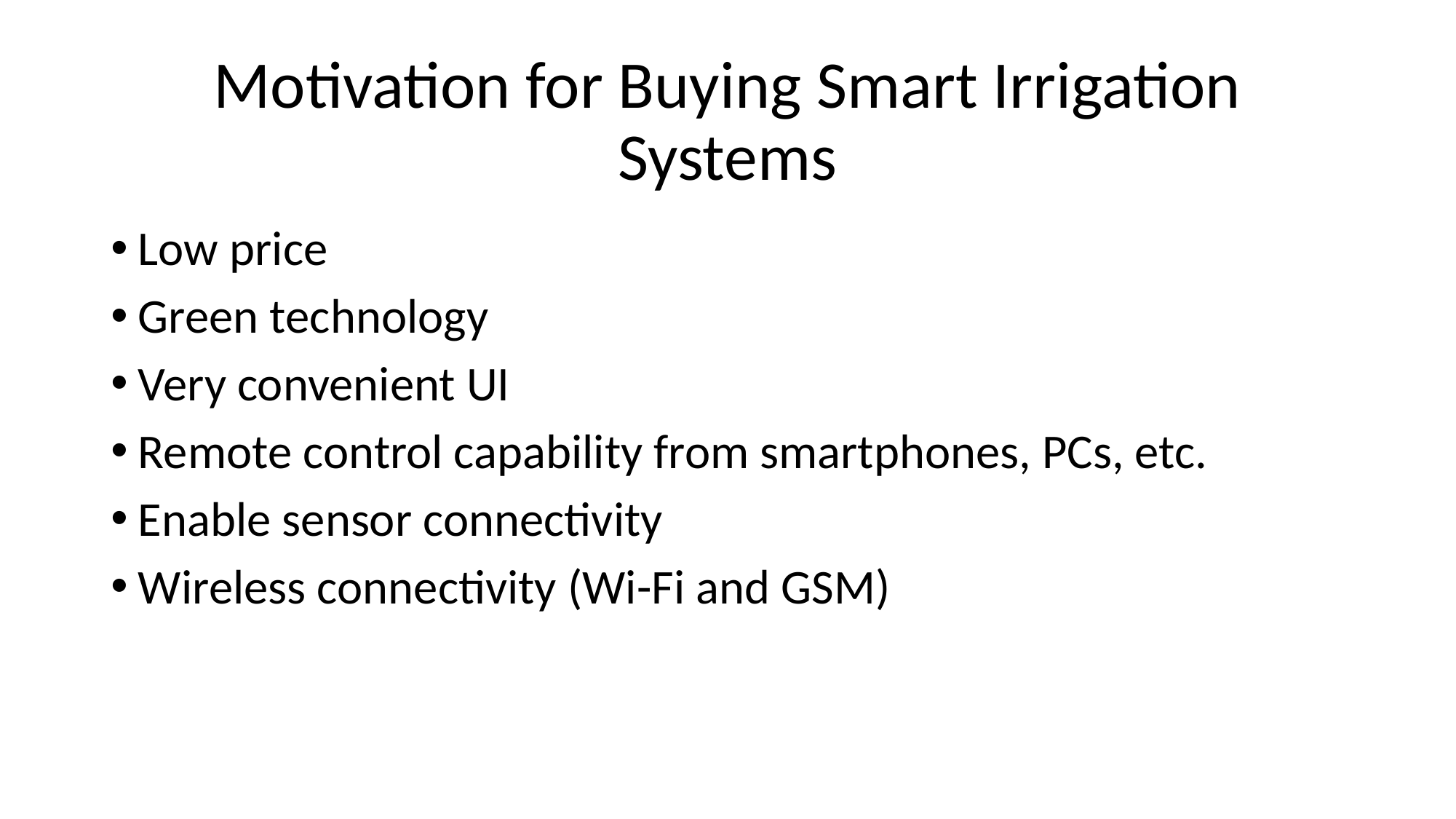

# Motivation for Buying Smart Irrigation Systems
Low price
Green technology
Very convenient UI
Remote control capability from smartphones, PCs, etc.
Enable sensor connectivity
Wireless connectivity (Wi-Fi and GSM)